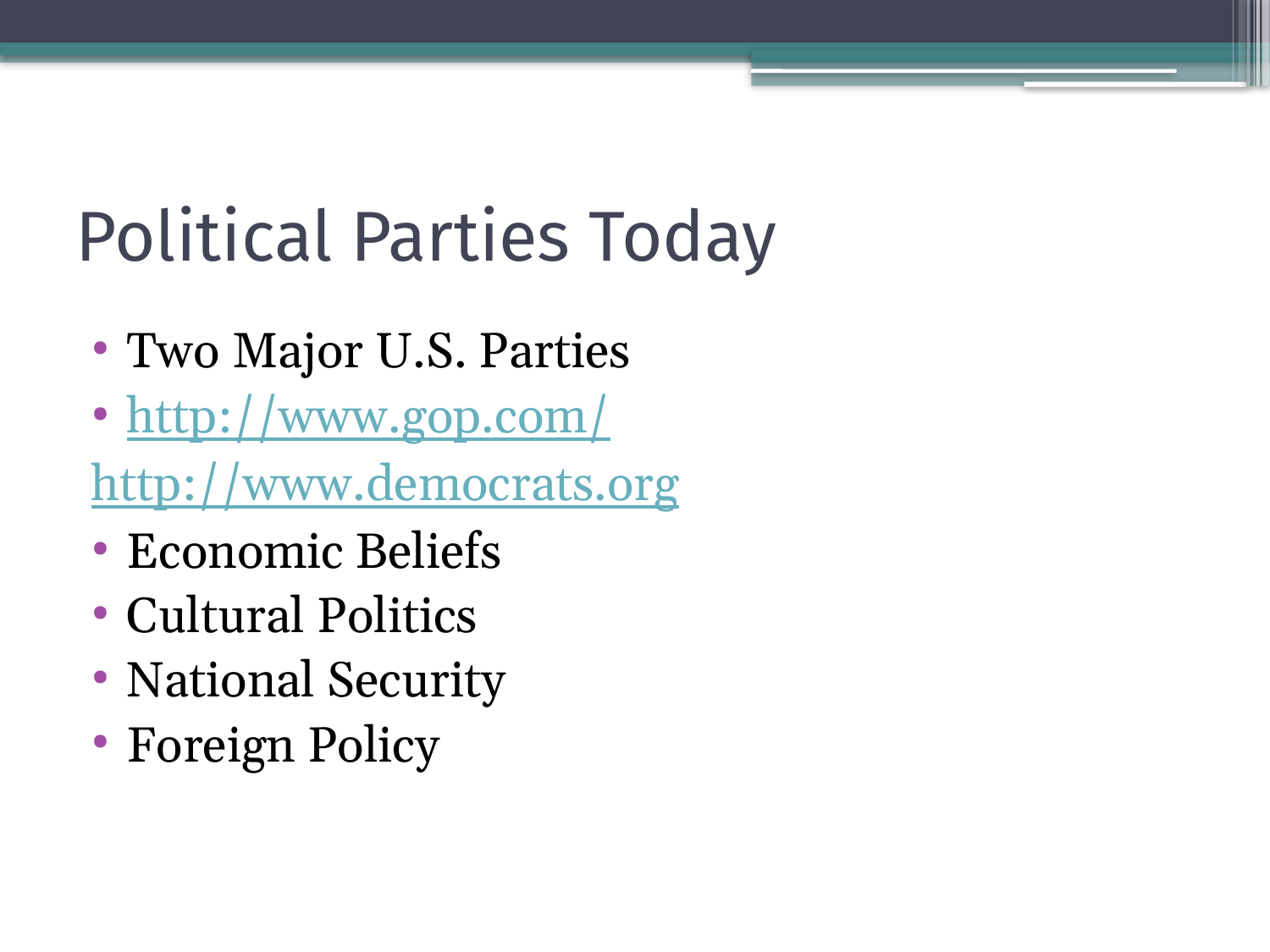

# Political Parties Today
Two Major U.S. Parties
http://www.gop.com/
http://www.democrats.org
Economic Beliefs
Cultural Politics
National Security
Foreign Policy